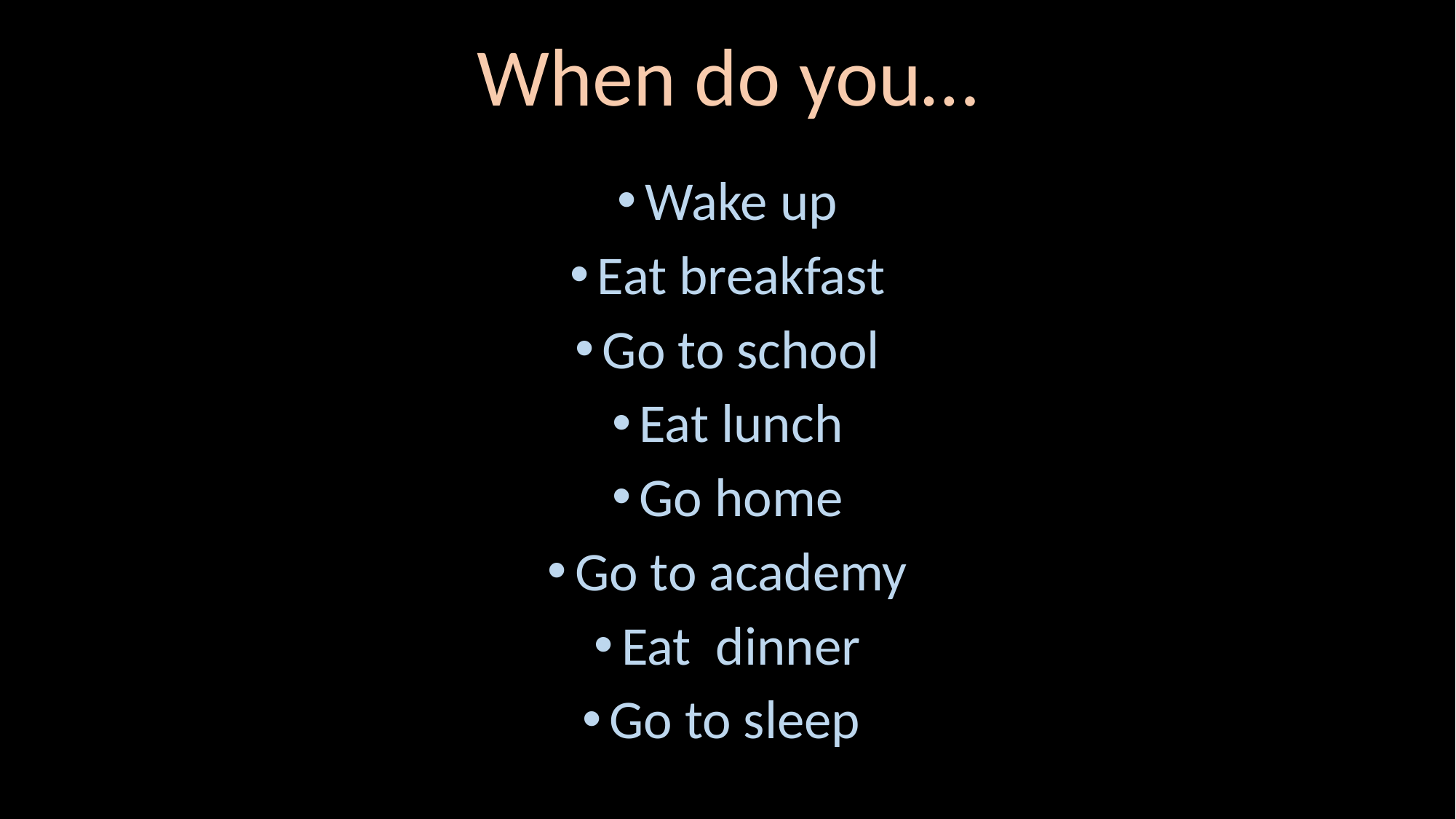

# When do you…
Wake up
Eat breakfast
Go to school
Eat lunch
Go home
Go to academy
Eat  dinner
Go to sleep